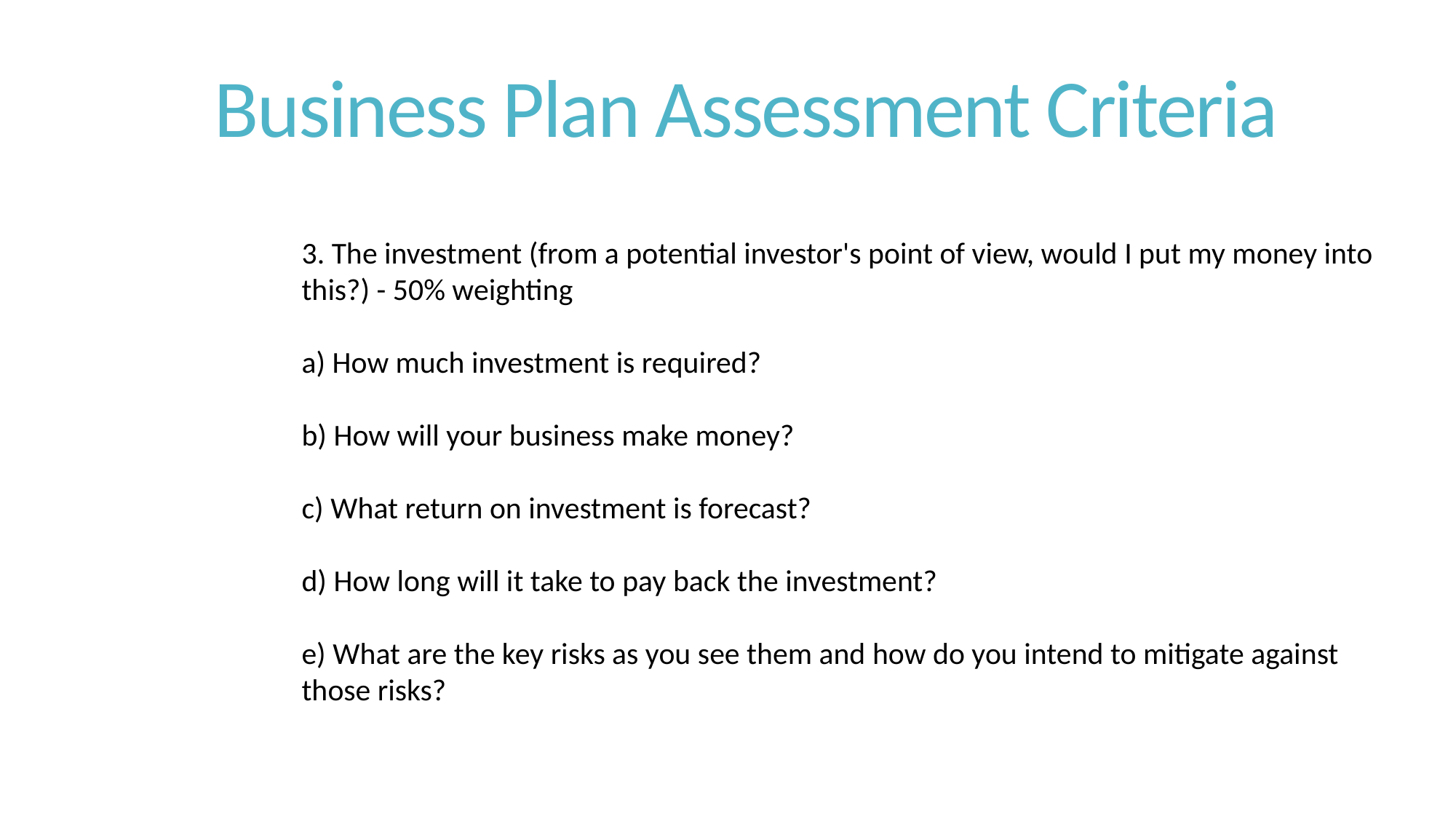

# Business Plan Assessment Criteria
3. The investment (from a potential investor's point of view, would I put my money into this?) - 50% weighting
a) How much investment is required?
b) How will your business make money?
c) What return on investment is forecast?
d) How long will it take to pay back the investment?
e) What are the key risks as you see them and how do you intend to mitigate against those risks?